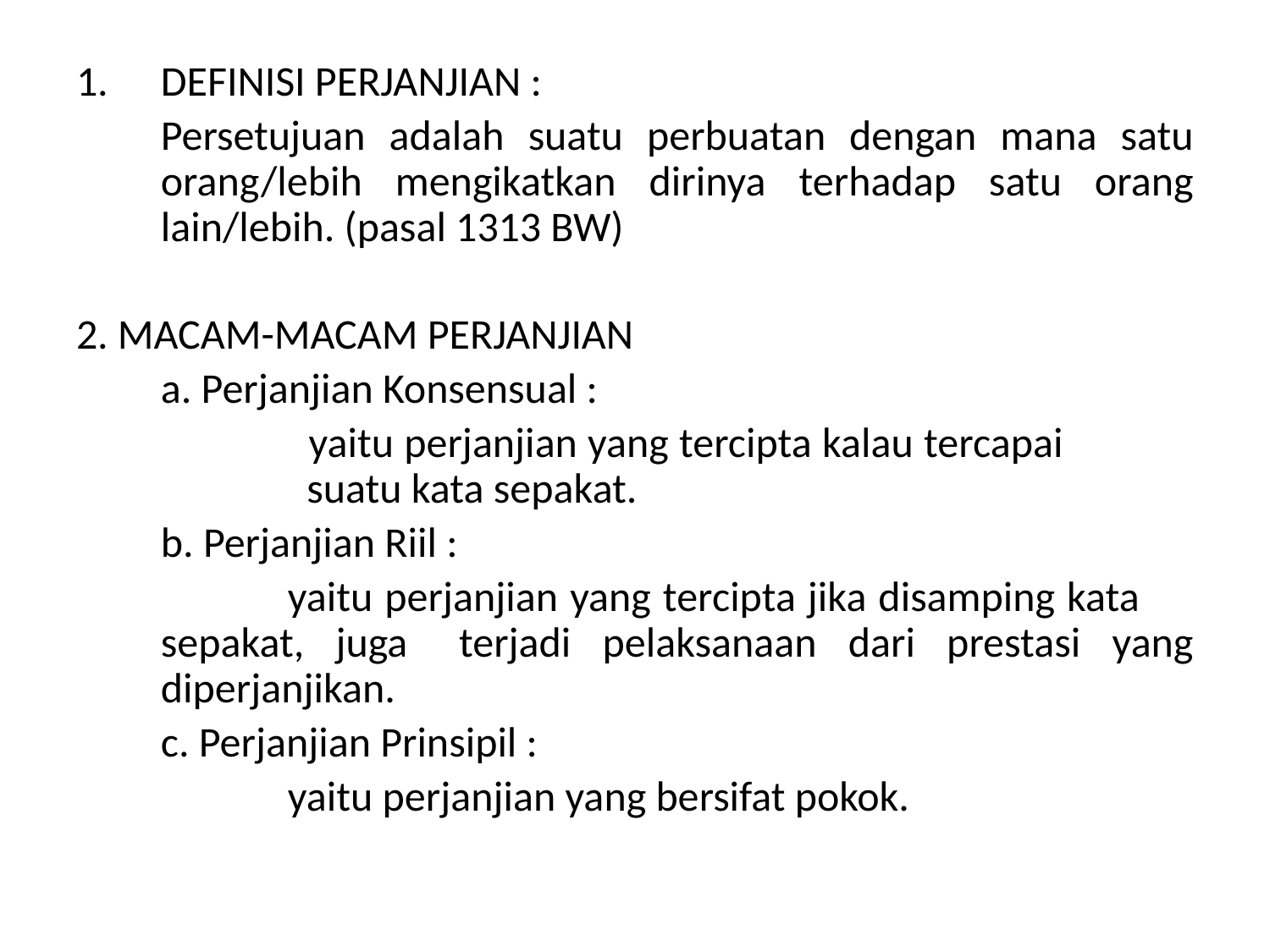

DEFINISI PERJANJIAN :
	Persetujuan adalah suatu perbuatan dengan mana satu orang/lebih mengikatkan dirinya terhadap satu orang lain/lebih. (pasal 1313 BW)

2. MACAM-MACAM PERJANJIAN
	a. Perjanjian Konsensual :
		  yaitu perjanjian yang tercipta kalau tercapai 	  	  suatu kata sepakat.
	b. Perjanjian Riil :
		yaitu perjanjian yang tercipta jika disamping kata 	sepakat, juga 	terjadi pelaksanaan dari prestasi yang diperjanjikan.
	c. Perjanjian Prinsipil :
		yaitu perjanjian yang bersifat pokok.